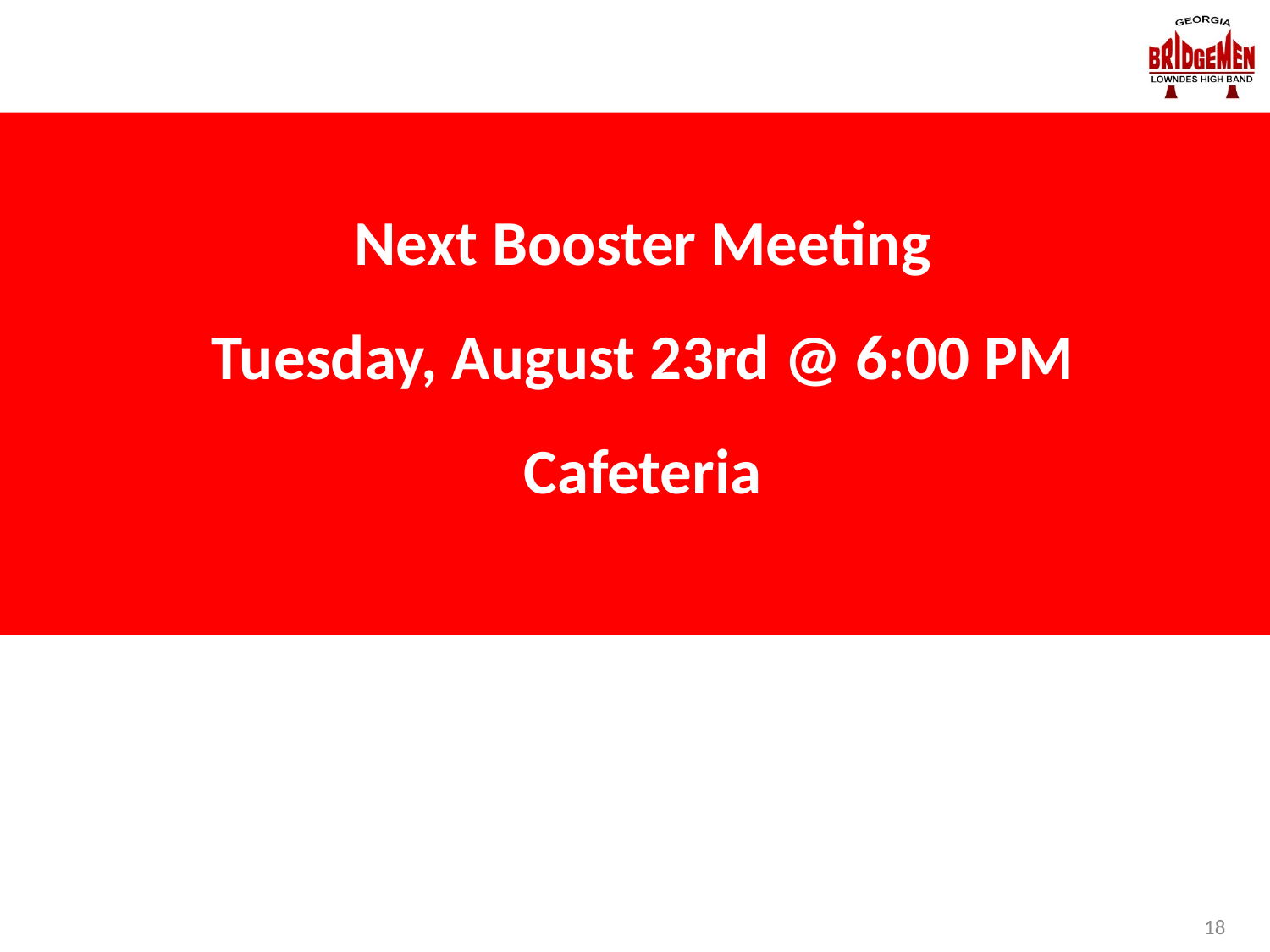

# Next Booster Meeting Tuesday, August 23rd @ 6:00 PM Cafeteria
18